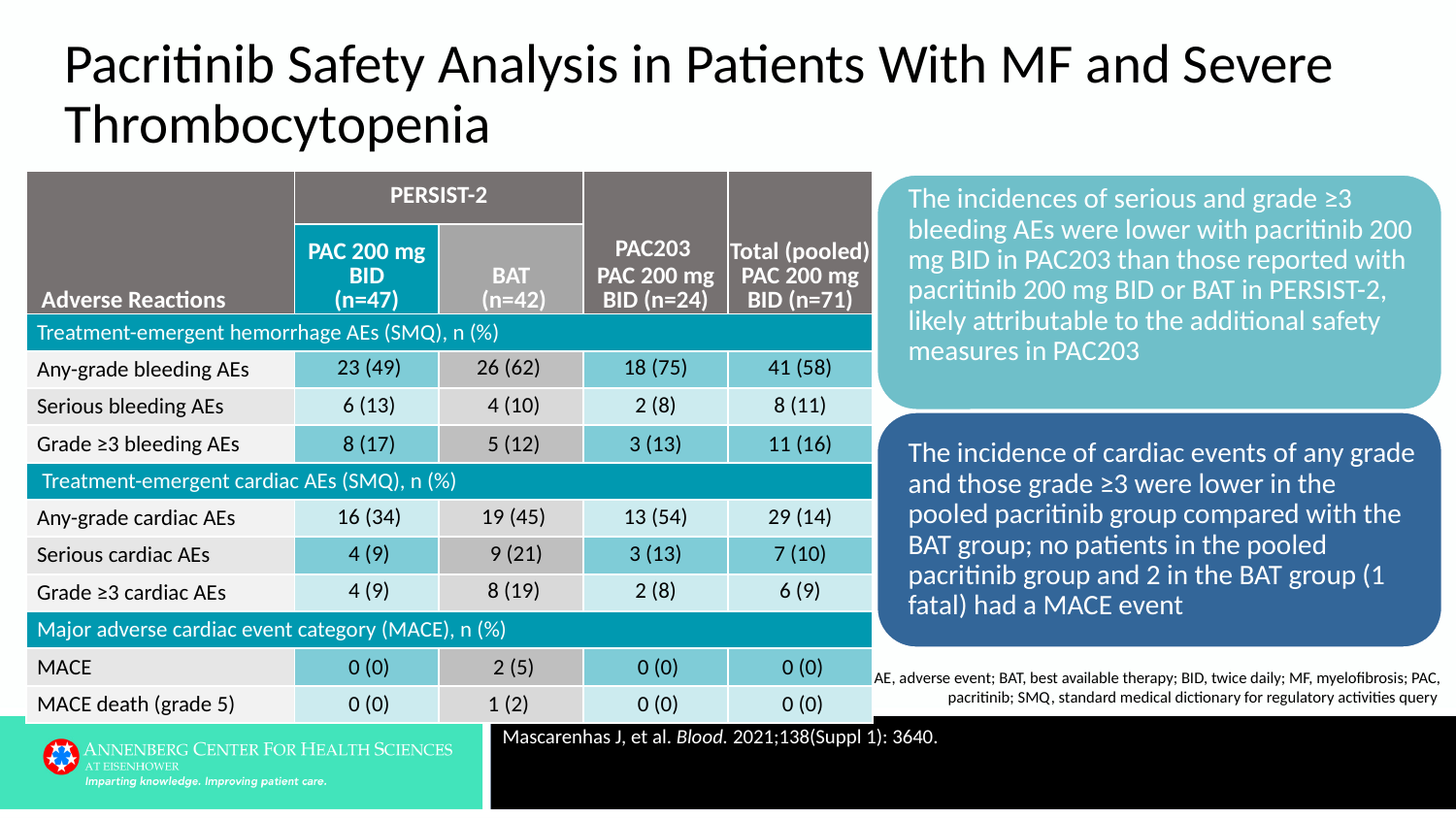

# Pacritinib Safety Analysis in Patients With MF and Severe Thrombocytopenia
| Adverse Reactions | PERSIST-2 |  | PAC203 PAC 200 mg BID (n=24) | Total (pooled) PAC 200 mg BID (n=71) |
| --- | --- | --- | --- | --- |
| Adverse Reactions, n (%) | PAC 200 mg BID (n=47) | BAT (n=42) |  |  |
| Treatment-emergent hemorrhage AEs (SMQ), n (%) |  |  |  |  |
| Any-grade bleeding AEs | 23 (49) | 26 (62) | 18 (75) | 41 (58) |
| Serious bleeding AEs | 6 (13) | 4 (10) | 2 (8) | 8 (11) |
| Grade ≥3 bleeding AEs | 8 (17) | 5 (12) | 3 (13) | 11 (16) |
| Treatment-emergent cardiac AEs (SMQ), n (%) |  |  |  |  |
| Any-grade cardiac AEs | 16 (34) | 19 (45) | 13 (54) | 29 (14) |
| Serious cardiac AEs | 4 (9) | 9 (21) | 3 (13) | 7 (10) |
| Grade ≥3 cardiac AEs | 4 (9) | 8 (19) | 2 (8) | 6 (9) |
| Major adverse cardiac event category (MACE), n (%) |  |  |  |  |
| MACE | 0 (0) | 2 (5) | 0 (0) | 0 (0) |
| MACE death (grade 5) | 0 (0) | 1 (2) | 0 (0) | 0 (0) |
The incidences of serious and grade ≥3 bleeding AEs were lower with pacritinib 200 mg BID in PAC203 than those reported with pacritinib 200 mg BID or BAT in PERSIST-2, likely attributable to the additional safety measures in PAC203
The incidence of cardiac events of any grade and those grade ≥3 were lower in the pooled pacritinib group compared with the BAT group; no patients in the pooled pacritinib group and 2 in the BAT group (1 fatal) had a MACE event
AE, adverse event; BAT, best available therapy; BID, twice daily; MF, myelofibrosis; PAC, pacritinib; SMQ, standard medical dictionary for regulatory activities query
Mascarenhas J, et al. Blood. 2021;138(Suppl 1): 3640.